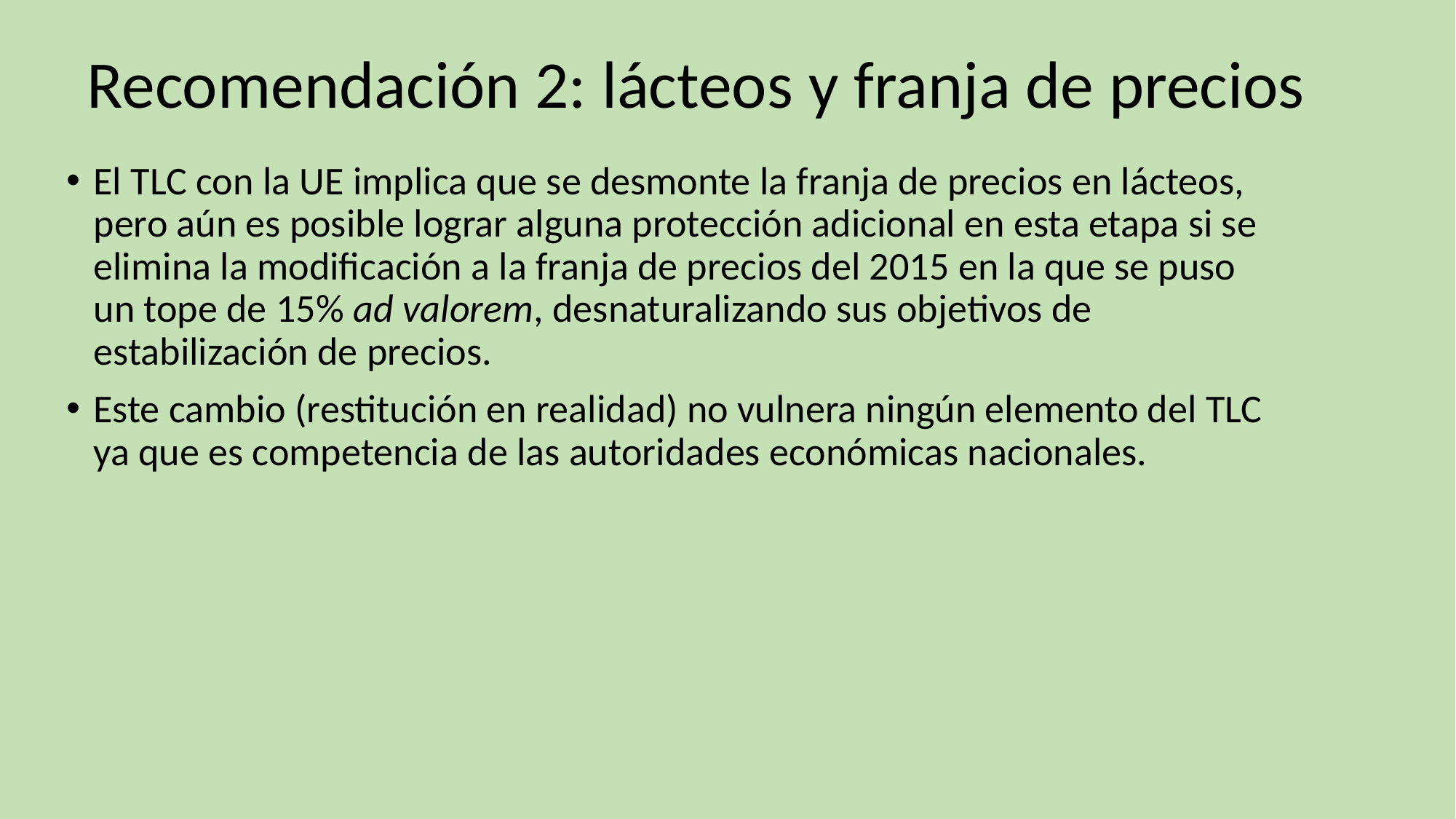

# Recomendación 2: lácteos y franja de precios
El TLC con la UE implica que se desmonte la franja de precios en lácteos, pero aún es posible lograr alguna protección adicional en esta etapa si se elimina la modificación a la franja de precios del 2015 en la que se puso un tope de 15% ad valorem, desnaturalizando sus objetivos de estabilización de precios.
Este cambio (restitución en realidad) no vulnera ningún elemento del TLC ya que es competencia de las autoridades económicas nacionales.